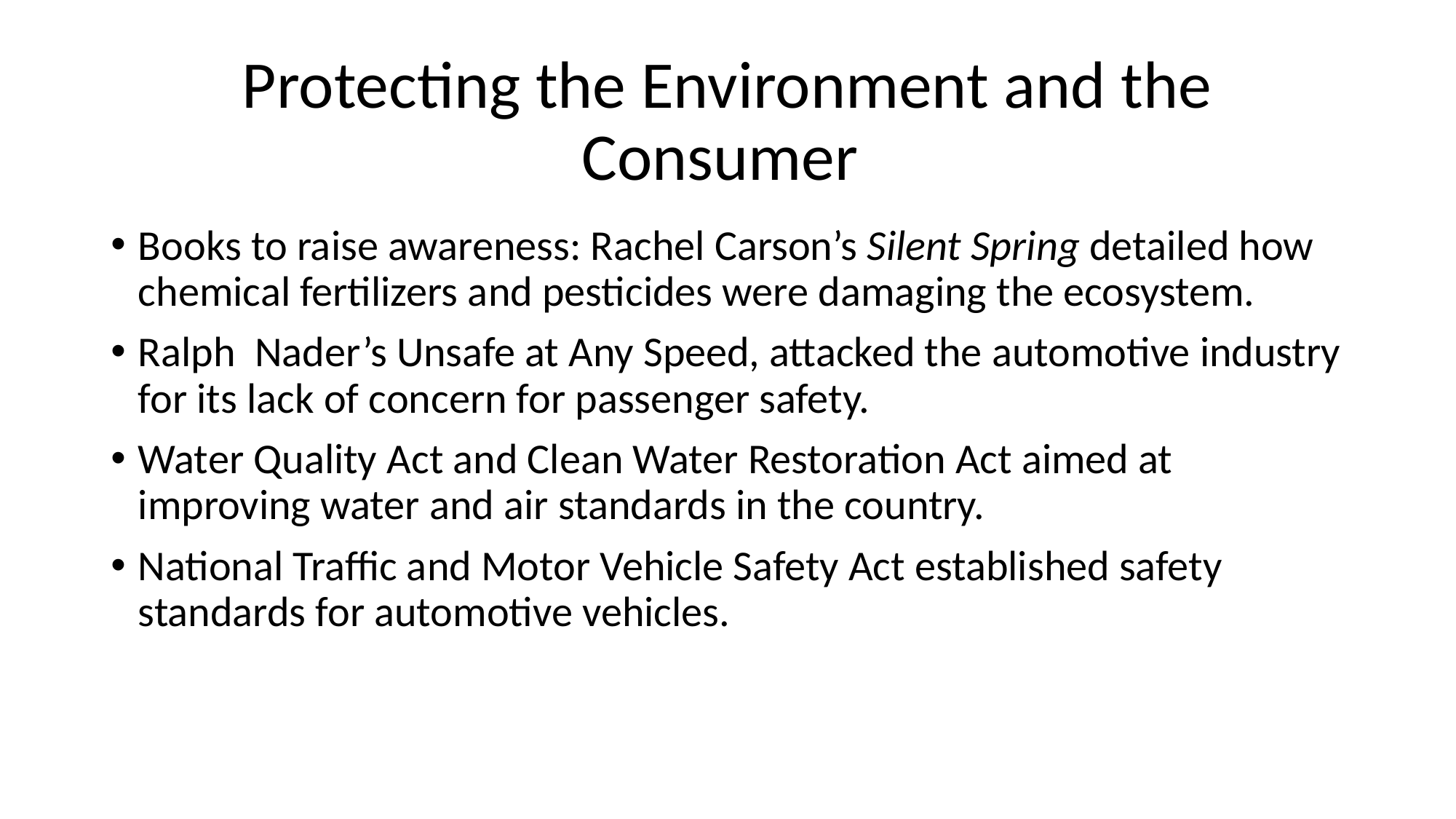

# Protecting the Environment and the Consumer
Books to raise awareness: Rachel Carson’s Silent Spring detailed how chemical fertilizers and pesticides were damaging the ecosystem.
Ralph  Nader’s Unsafe at Any Speed, attacked the automotive industry for its lack of concern for passenger safety.
Water Quality Act and Clean Water Restoration Act aimed at improving water and air standards in the country.
National Traffic and Motor Vehicle Safety Act established safety standards for automotive vehicles.